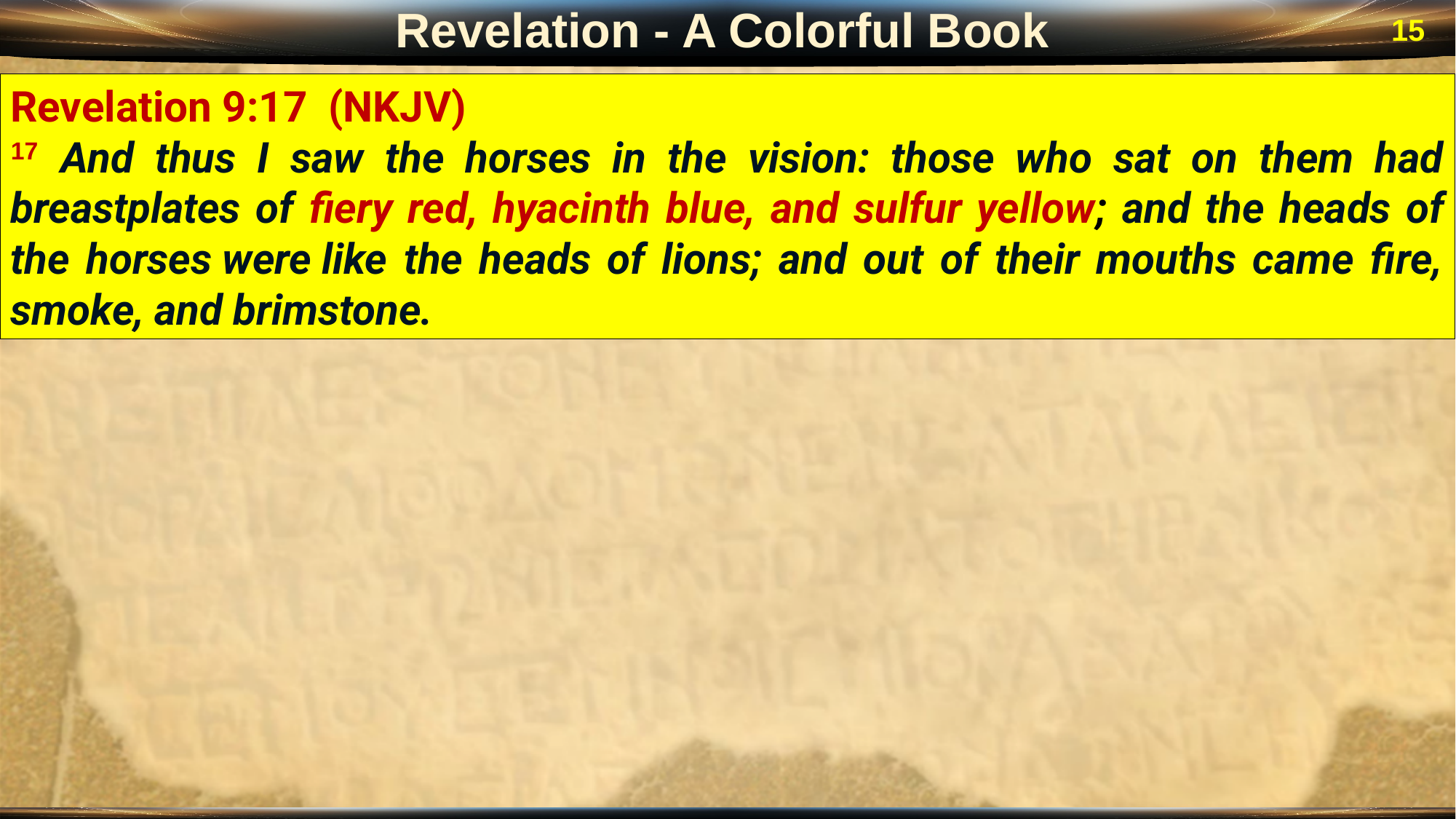

Revelation - A Colorful Book

15
Revelation 9:17  (NKJV)
17 And thus I saw the horses in the vision: those who sat on them had breastplates of fiery red, hyacinth blue, and sulfur yellow; and the heads of the horses were like the heads of lions; and out of their mouths came fire, smoke, and brimstone.